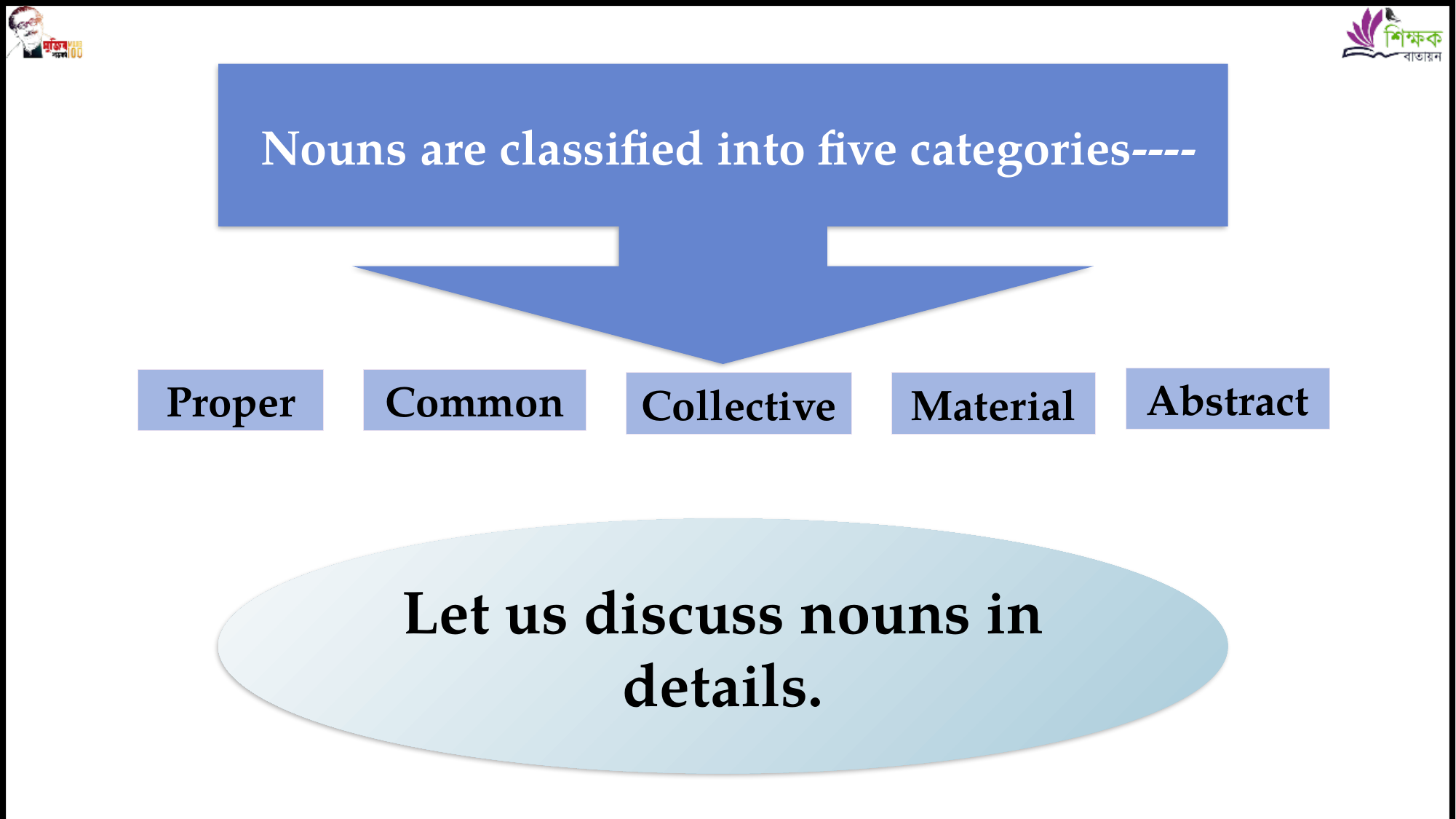

Nouns are classified into five categories----
Abstract
Proper
Common
Collective
Material
Let us discuss nouns in details.